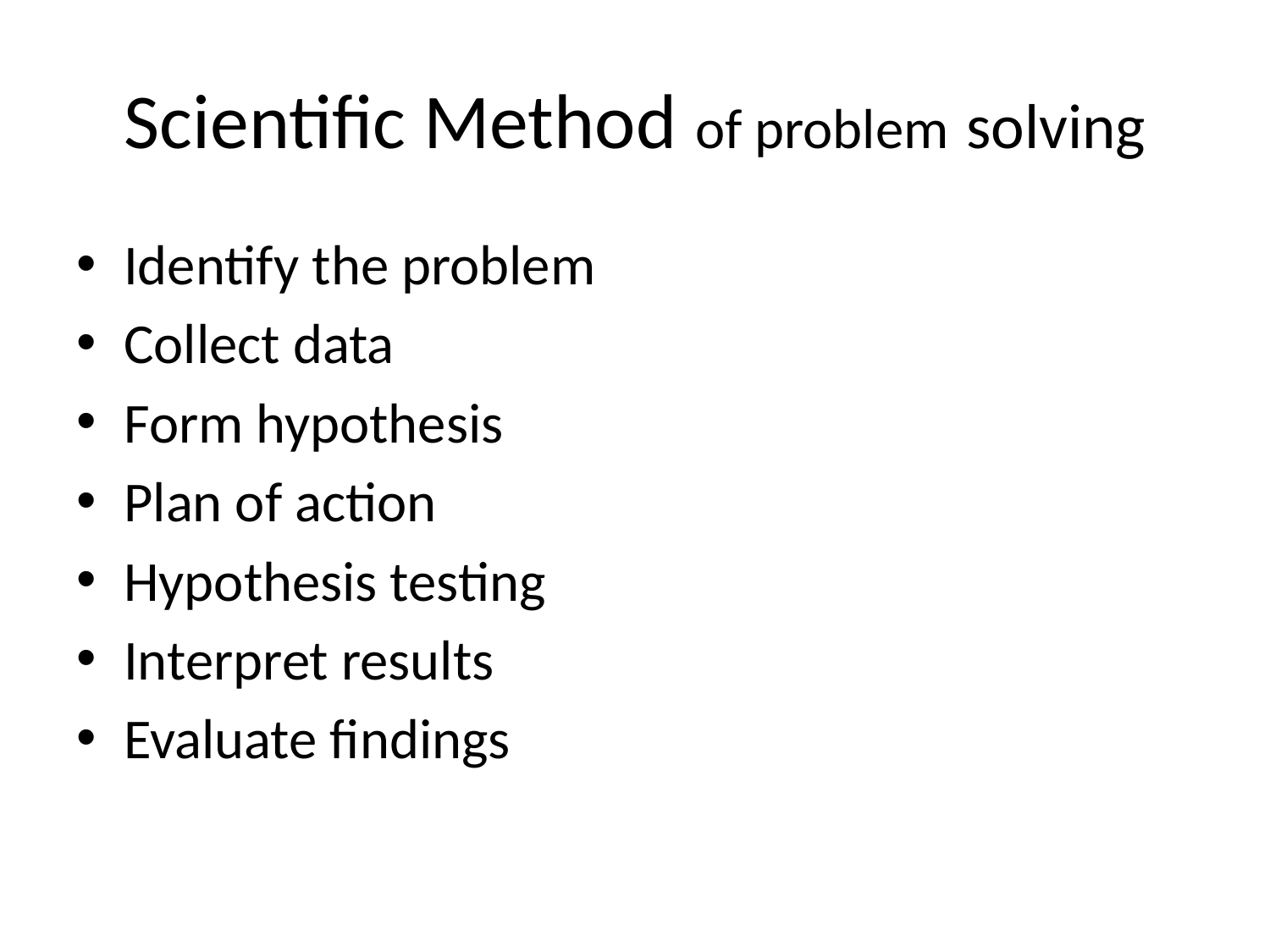

# Scientific Method of problem solving
Identify the problem
Collect data
Form hypothesis
Plan of action
Hypothesis testing
Interpret results
Evaluate findings